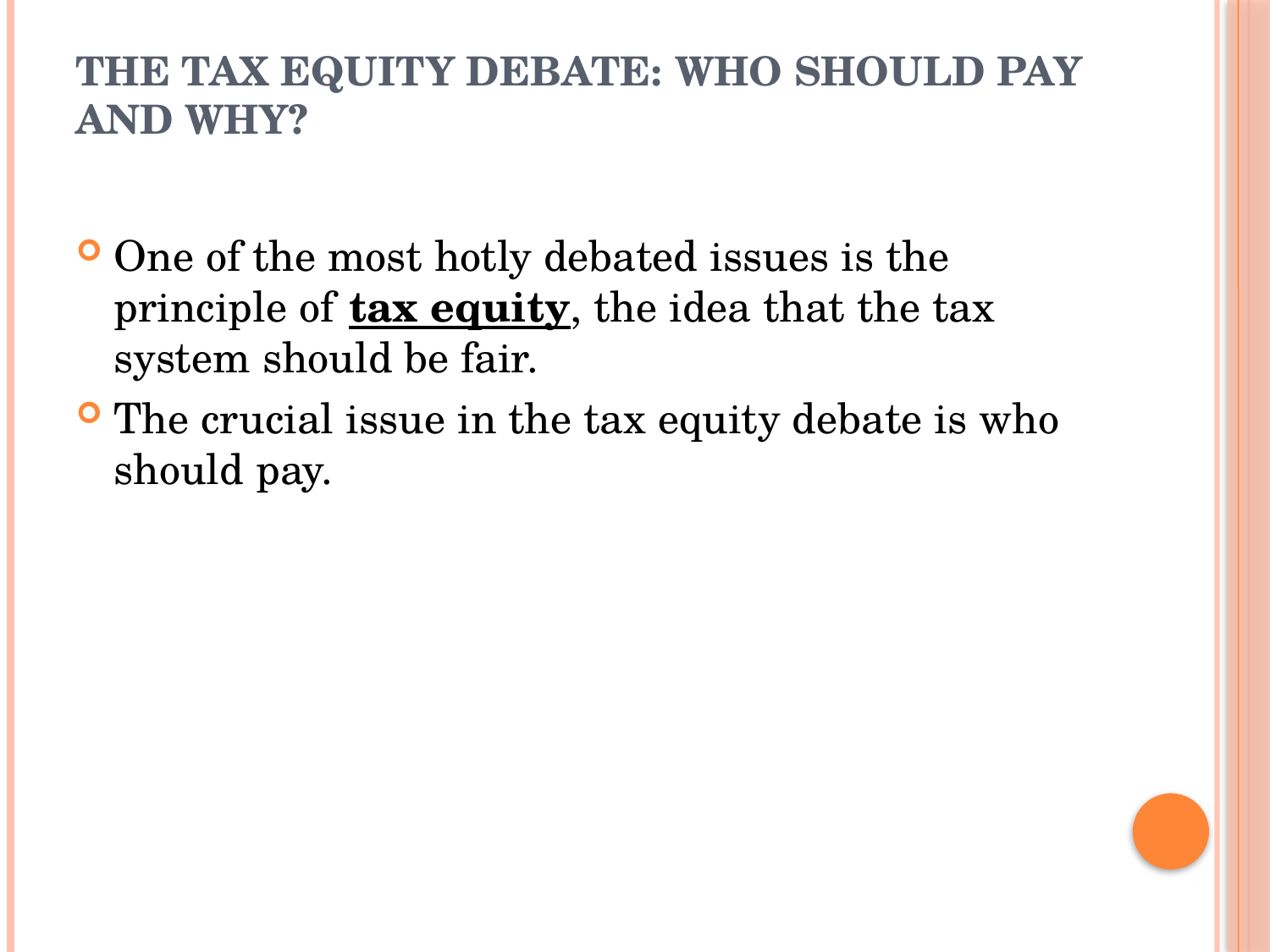

# The Tax Equity Debate: Who Should Pay and Why?
One of the most hotly debated issues is the principle of tax equity, the idea that the tax system should be fair.
The crucial issue in the tax equity debate is who should pay.